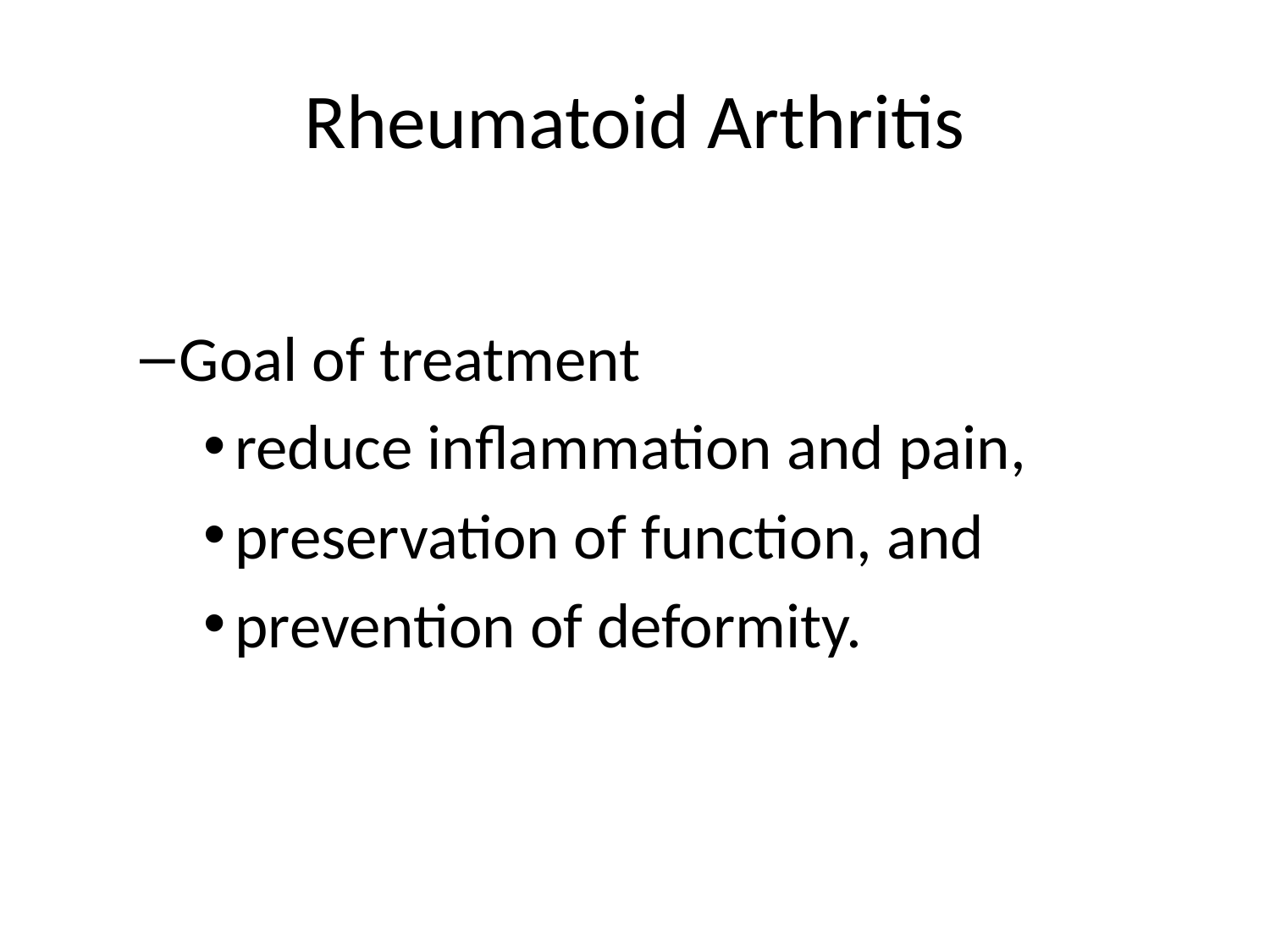

# Rheumatoid Arthritis

Goal of treatment
reduce inflammation and pain,
preservation of function, and
prevention of deformity.